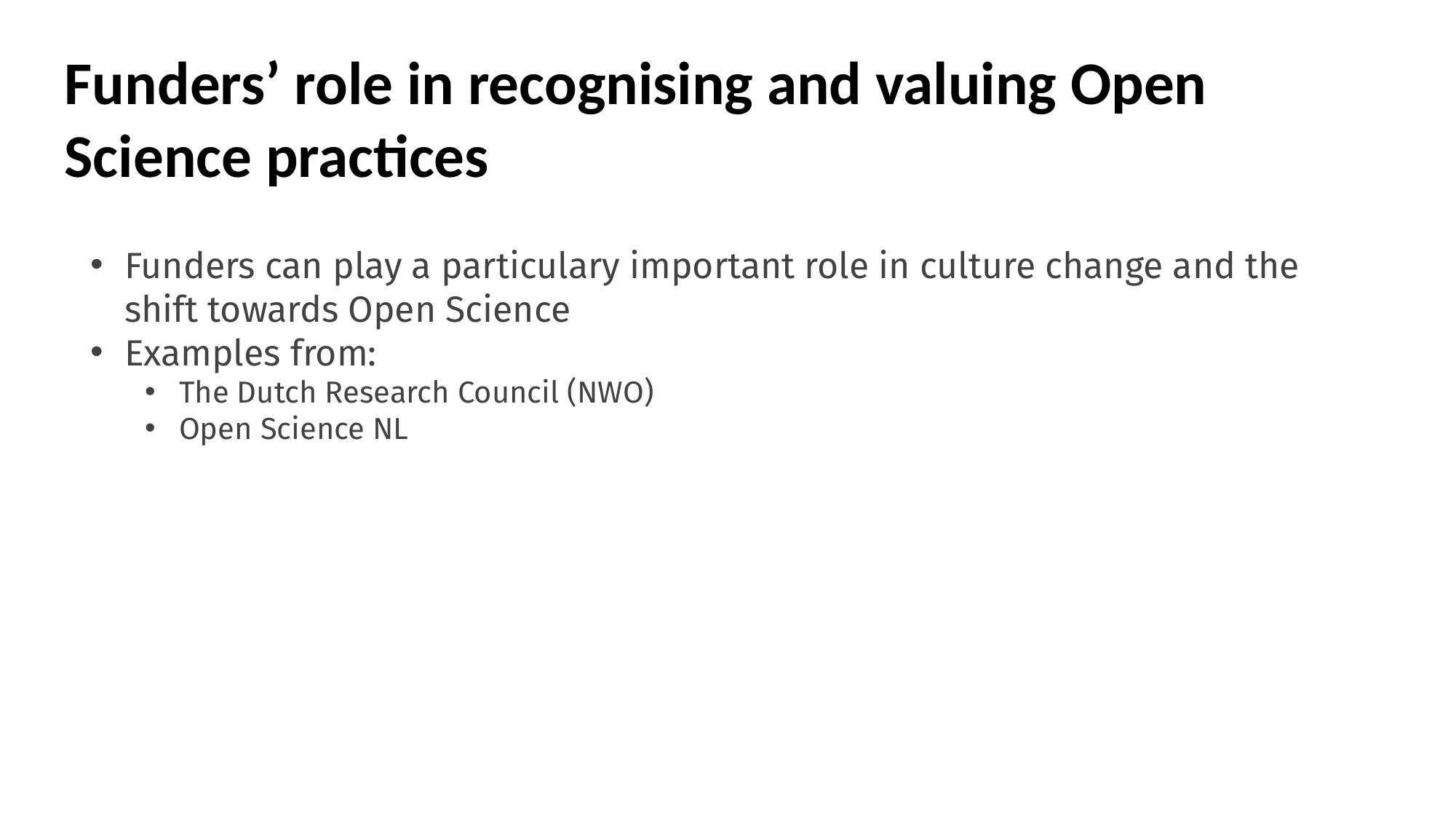

Funders’ role in recognising and valuing Open Science practices
Funders can play a particulary important role in culture change and the shift towards Open Science
Examples from:
The Dutch Research Council (NWO)
Open Science NL